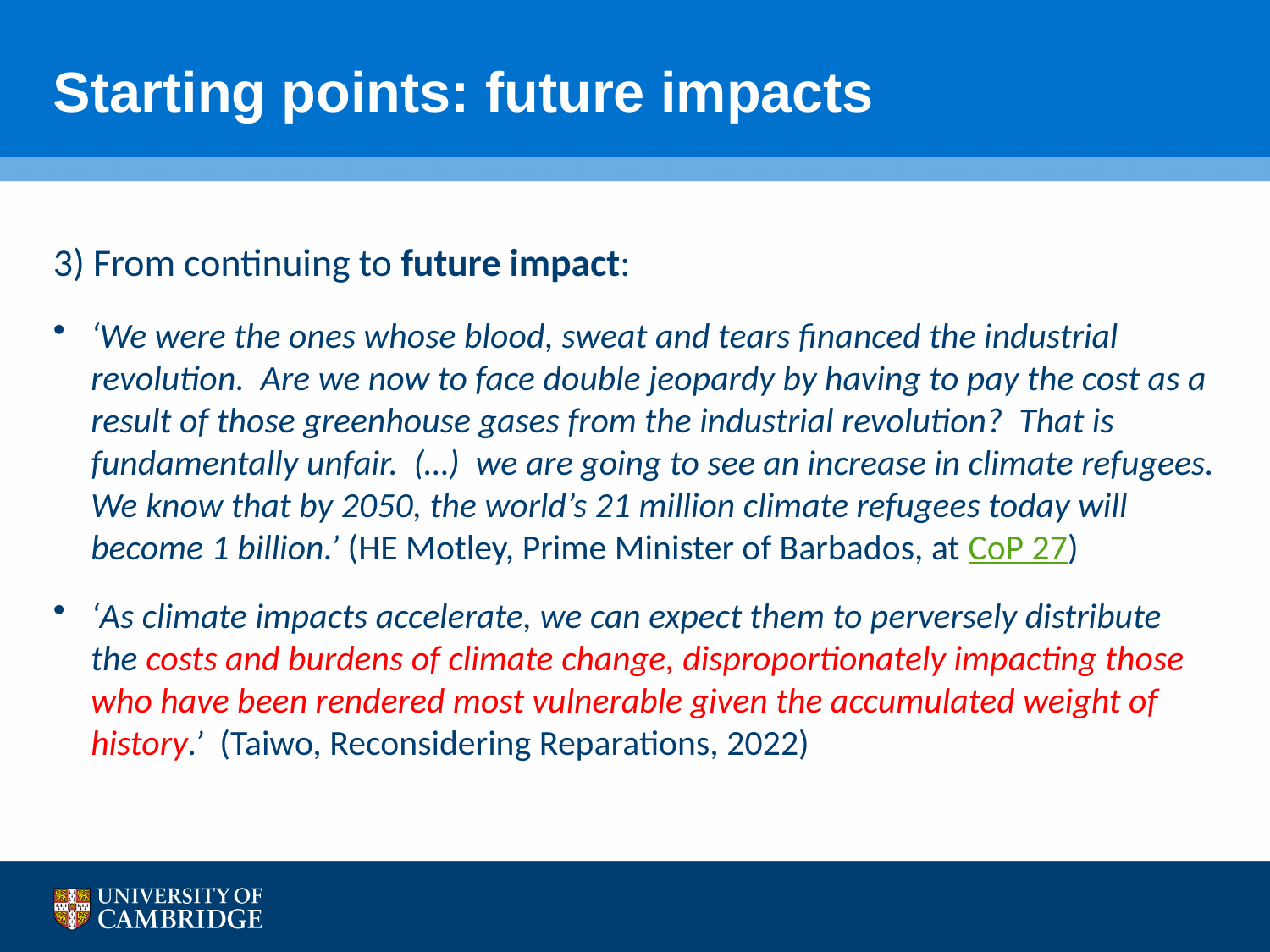

# Starting points: future impacts
3) From continuing to future impact:
‘We were the ones whose blood, sweat and tears financed the industrial revolution.  Are we now to face double jeopardy by having to pay the cost as a result of those greenhouse gases from the industrial revolution?  That is fundamentally unfair.  (…)  we are going to see an increase in climate refugees. We know that by 2050, the world’s 21 million climate refugees today will become 1 billion.’ (HE Motley, Prime Minister of Barbados, at CoP 27)
‘As climate impacts accelerate, we can expect them to perversely distribute the costs and burdens of climate change, disproportionately impacting those who have been rendered most vulnerable given the accumulated weight of history.’  (Taiwo, Reconsidering Reparations, 2022)